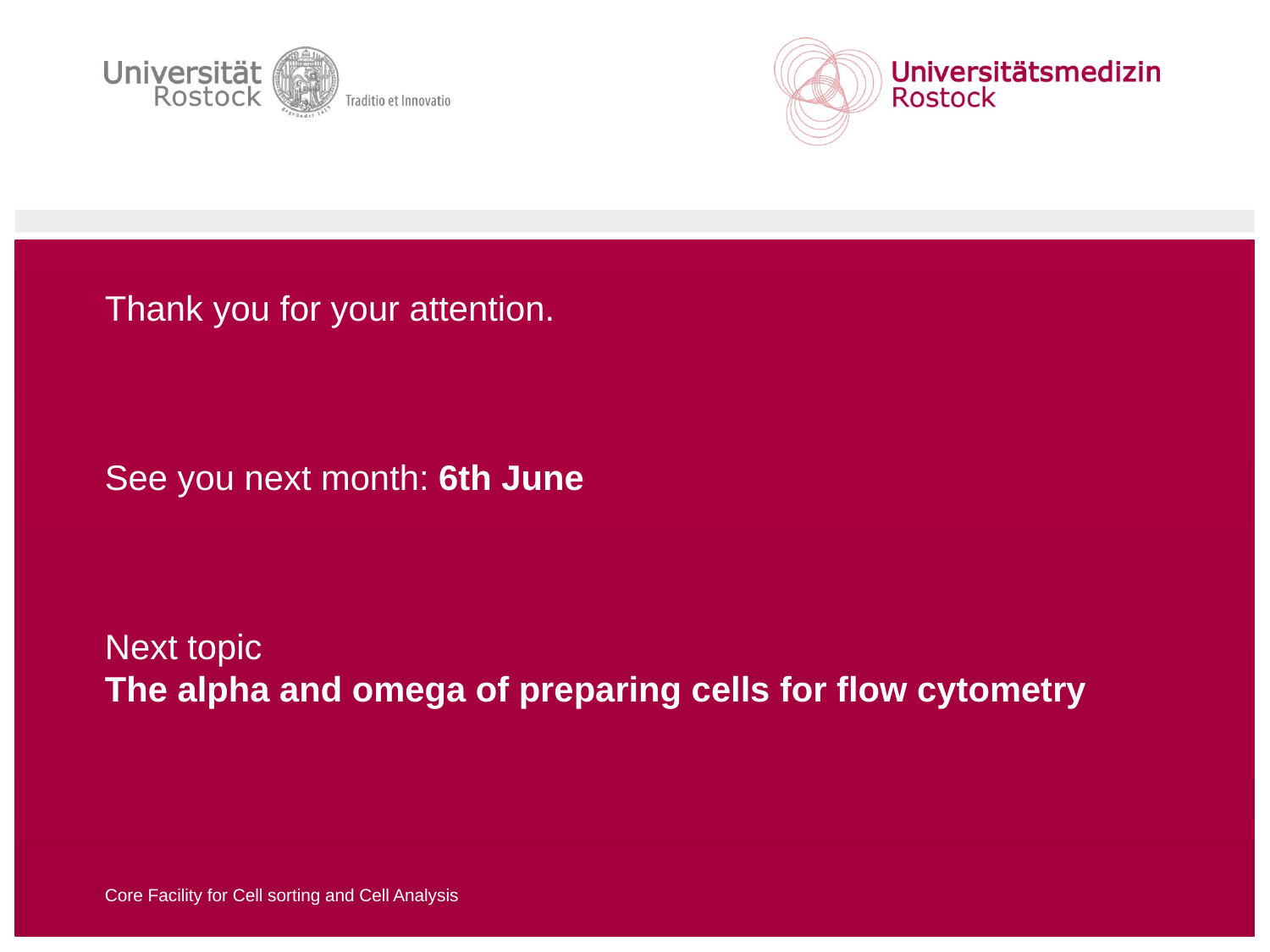

# Thank you for your attention. See you next month: 6th June Next topic The alpha and omega of preparing cells for flow cytometry
Core Facility for Cell sorting and Cell Analysis